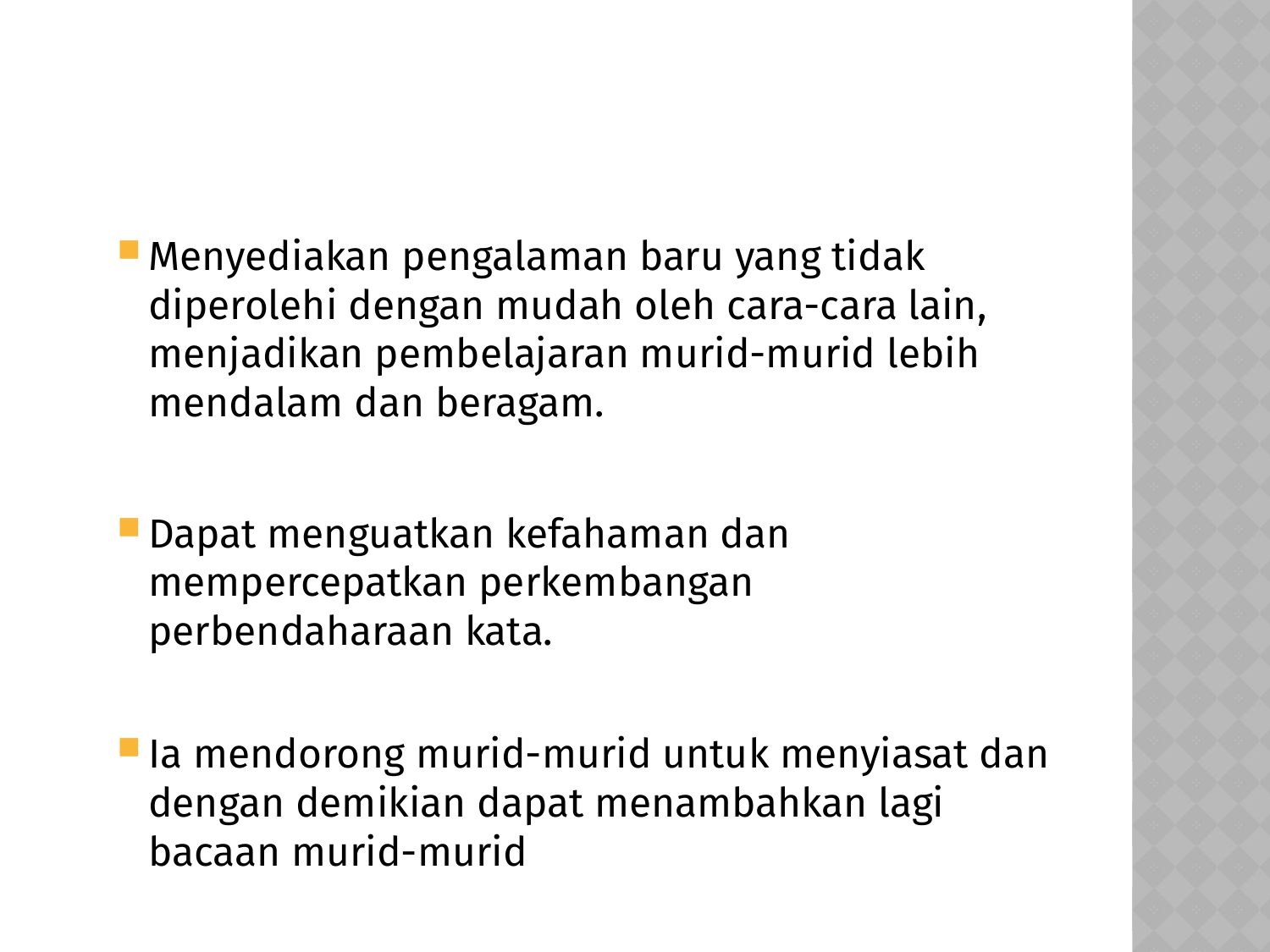

#
Menyediakan pengalaman baru yang tidak diperolehi dengan mudah oleh cara-cara lain, menjadikan pembelajaran murid-murid lebih mendalam dan beragam.

Dapat menguatkan kefahaman dan mempercepatkan perkembangan perbendaharaan kata.

Ia mendorong murid-murid untuk menyiasat dan dengan demikian dapat menambahkan lagi bacaan murid-murid